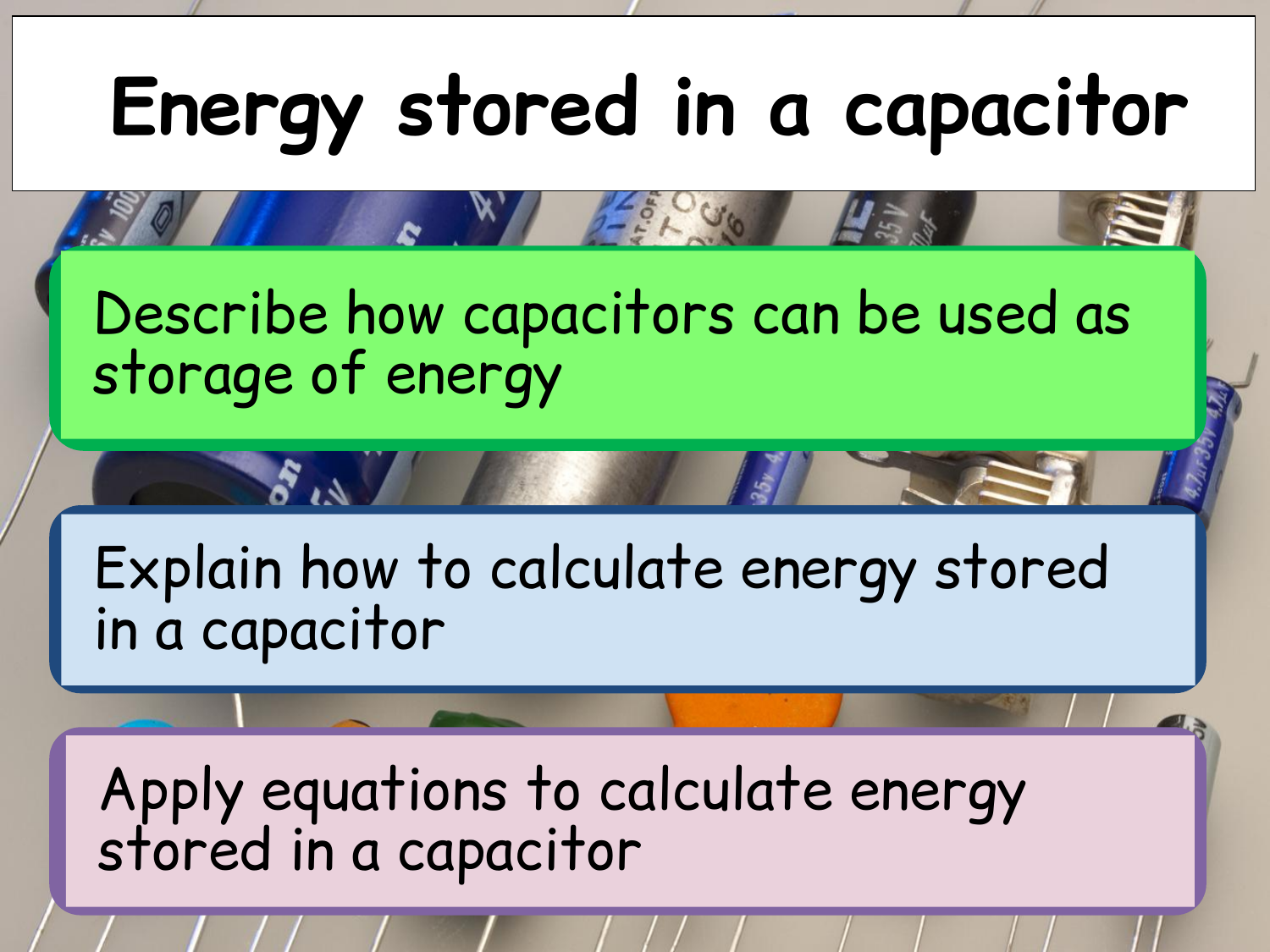

# Energy stored in a capacitor

Describe how capacitors can be used as storage of energy

Explain how to calculate energy stored in a capacitor

Apply equations to calculate energy stored in a capacitor